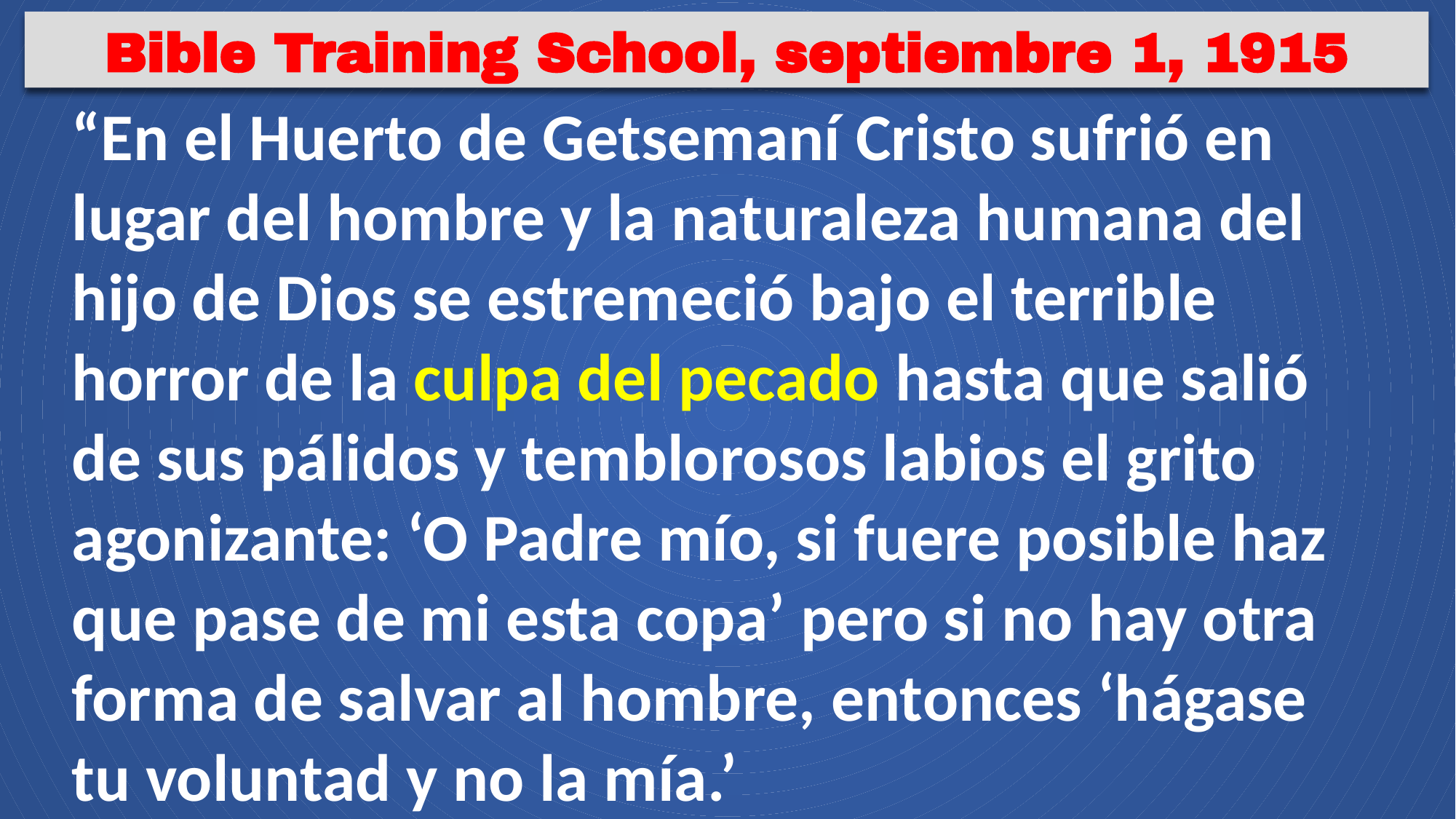

Bible Training School, septiembre 1, 1915
“En el Huerto de Getsemaní Cristo sufrió en lugar del hombre y la naturaleza humana del hijo de Dios se estremeció bajo el terrible horror de la culpa del pecado hasta que salió de sus pálidos y temblorosos labios el grito agonizante: ‘O Padre mío, si fuere posible haz que pase de mi esta copa’ pero si no hay otra forma de salvar al hombre, entonces ‘hágase tu voluntad y no la mía.’